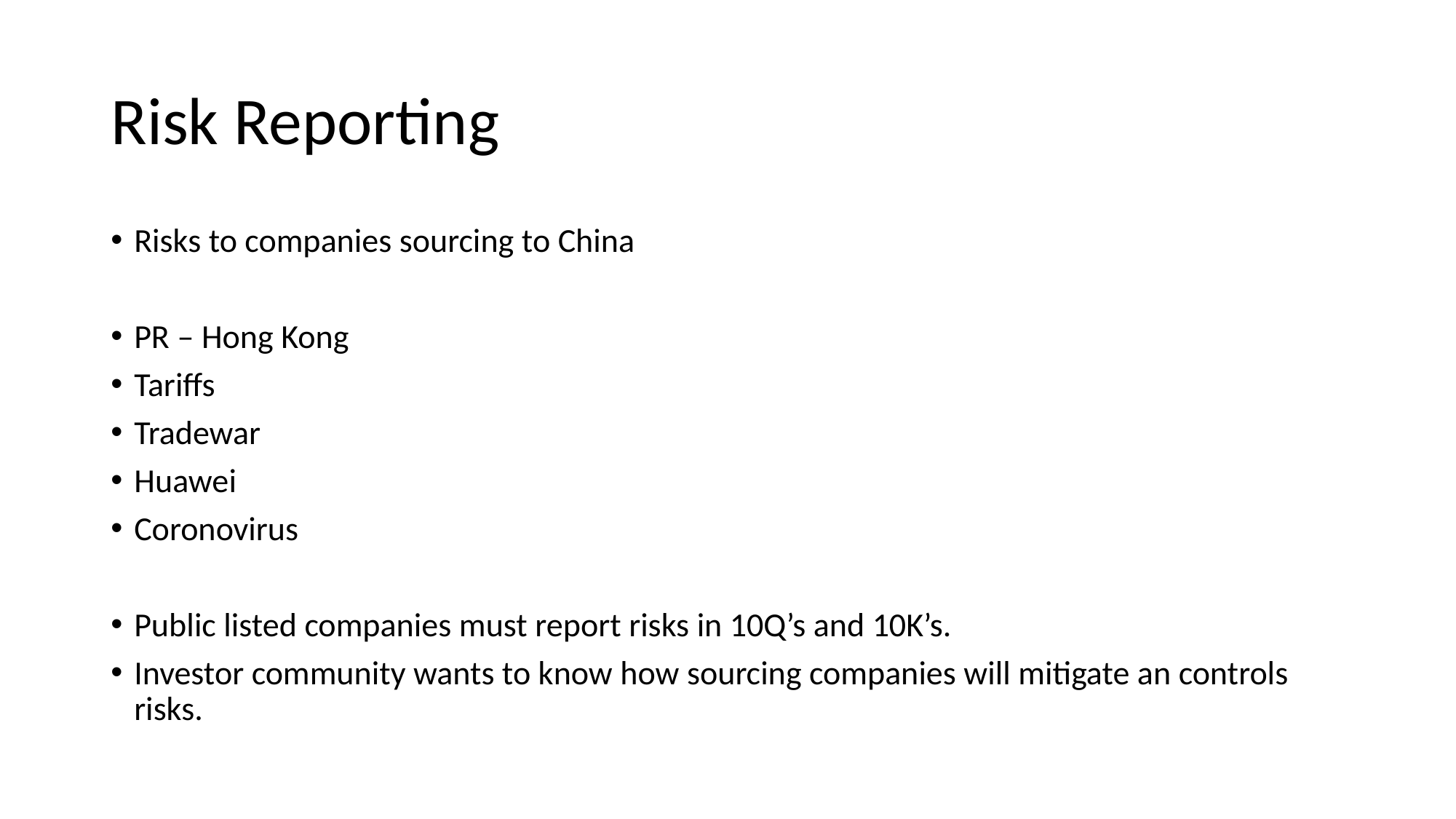

# Risk Reporting
Risks to companies sourcing to China

PR – Hong Kong
Tariffs
Tradewar
Huawei
Coronovirus

Public listed companies must report risks in 10Q’s and 10K’s.
Investor community wants to know how sourcing companies will mitigate an controls risks.